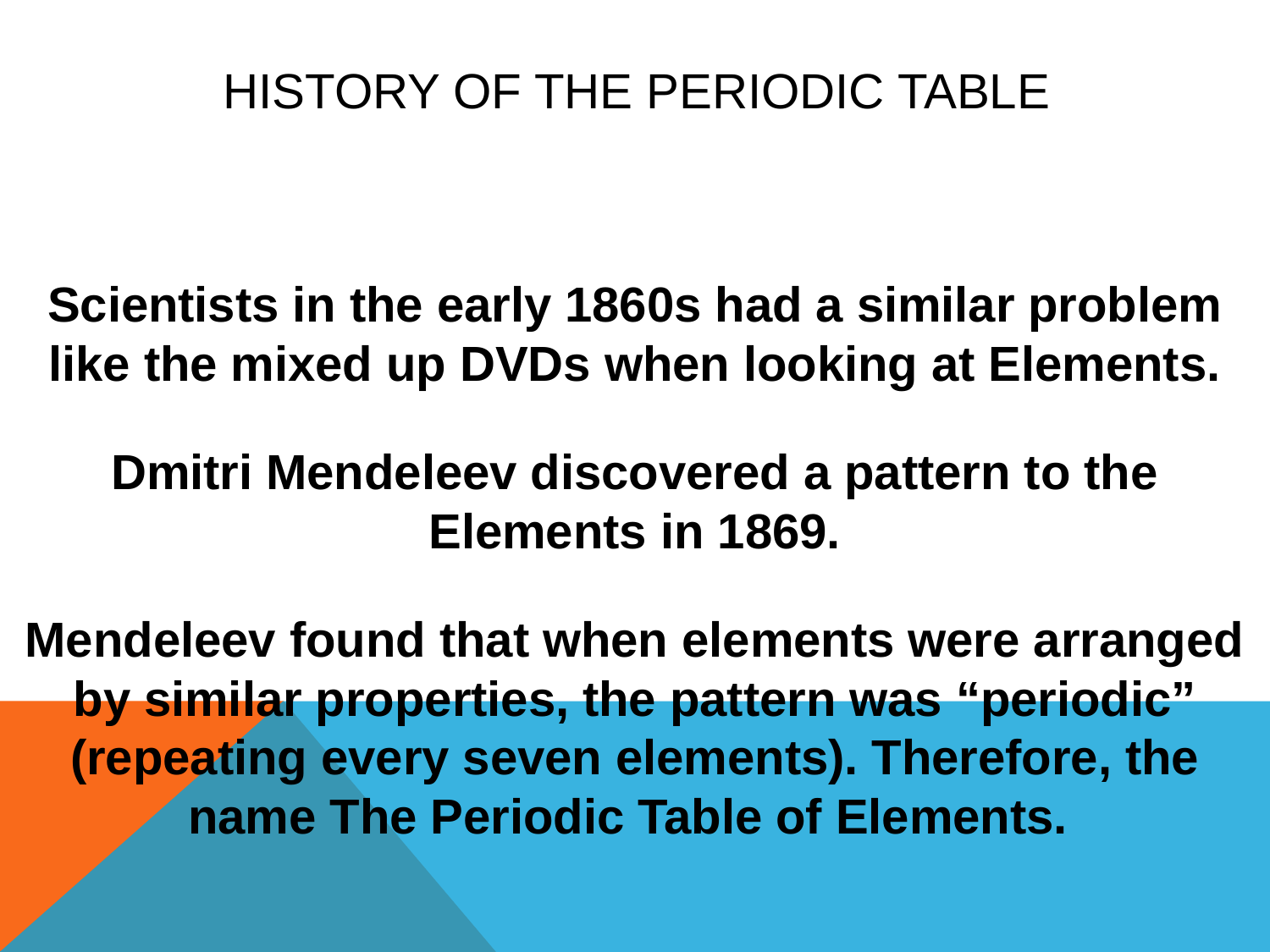

# History of the Periodic table
Scientists in the early 1860s had a similar problem like the mixed up DVDs when looking at Elements.

Dmitri Mendeleev discovered a pattern to the Elements in 1869.

Mendeleev found that when elements were arranged by similar properties, the pattern was “periodic” (repeating every seven elements). Therefore, the name The Periodic Table of Elements.